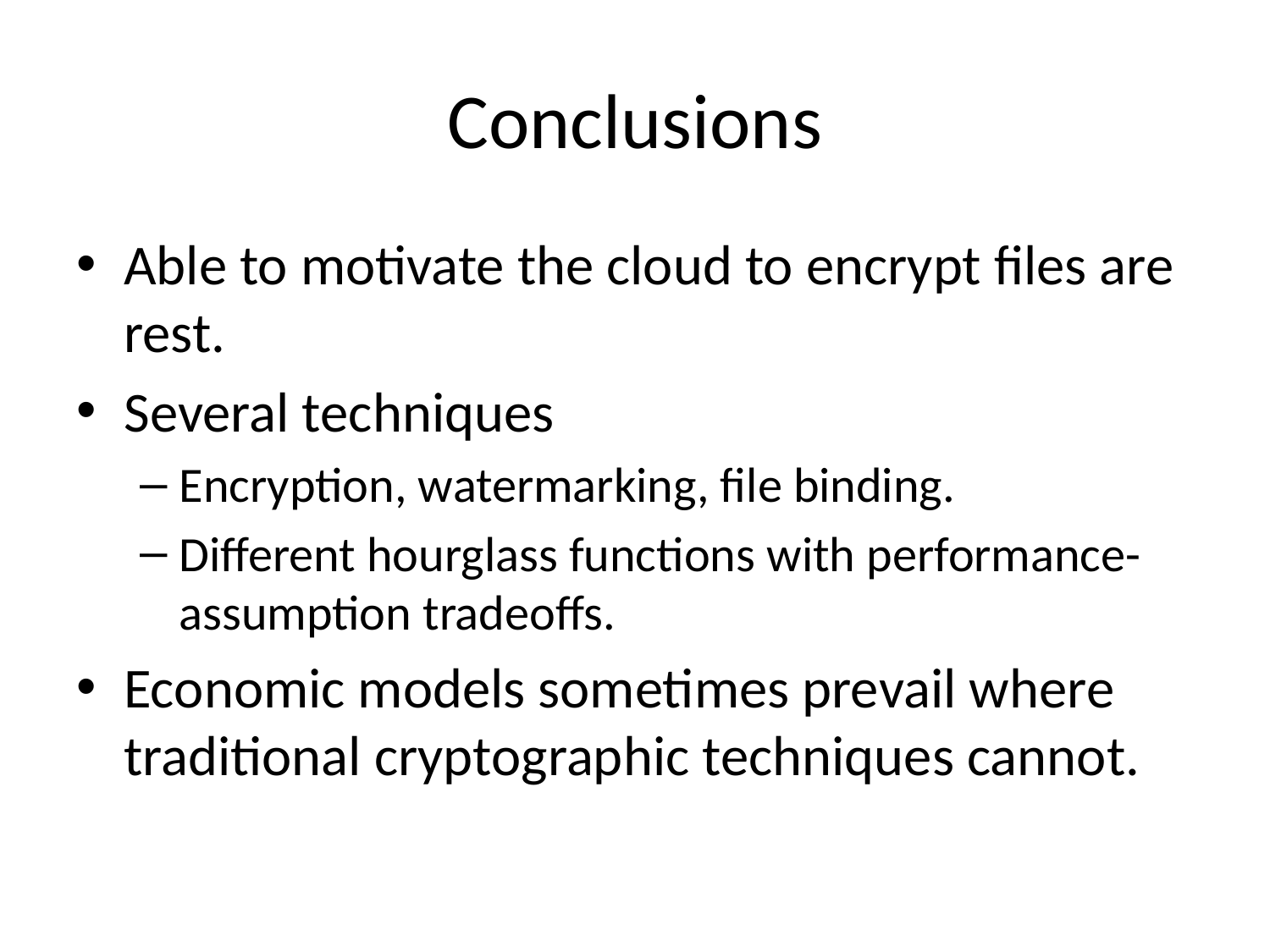

# Conclusions
Able to motivate the cloud to encrypt files are rest.
Several techniques
Encryption, watermarking, file binding.
Different hourglass functions with performance-assumption tradeoffs.
Economic models sometimes prevail where traditional cryptographic techniques cannot.